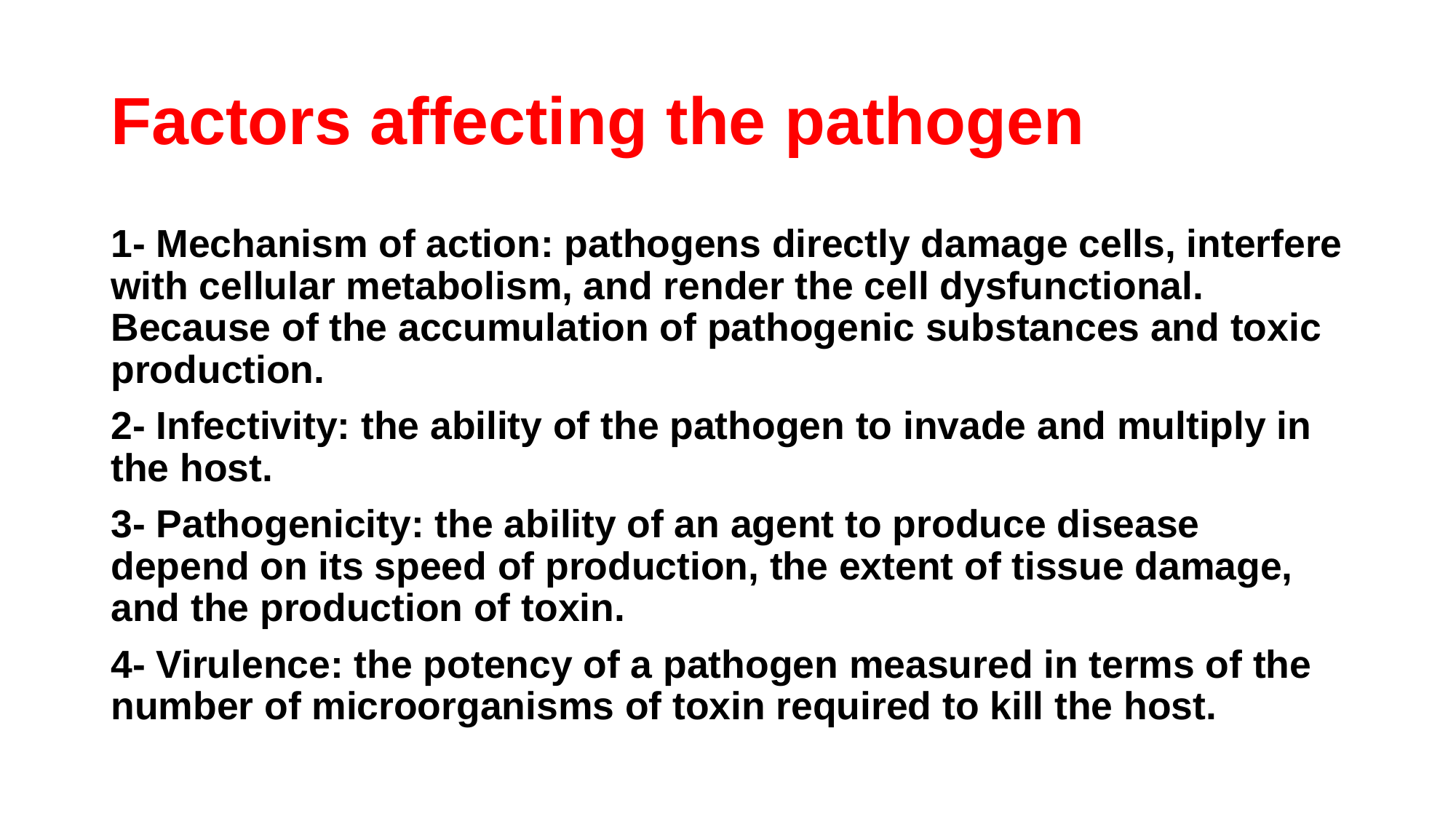

# Factors affecting the pathogen
1- Mechanism of action: pathogens directly damage cells, interfere with cellular metabolism, and render the cell dysfunctional. Because of the accumulation of pathogenic substances and toxic production.
2- Infectivity: the ability of the pathogen to invade and multiply in the host.
3- Pathogenicity: the ability of an agent to produce disease depend on its speed of production, the extent of tissue damage, and the production of toxin.
4- Virulence: the potency of a pathogen measured in terms of the number of microorganisms of toxin required to kill the host.